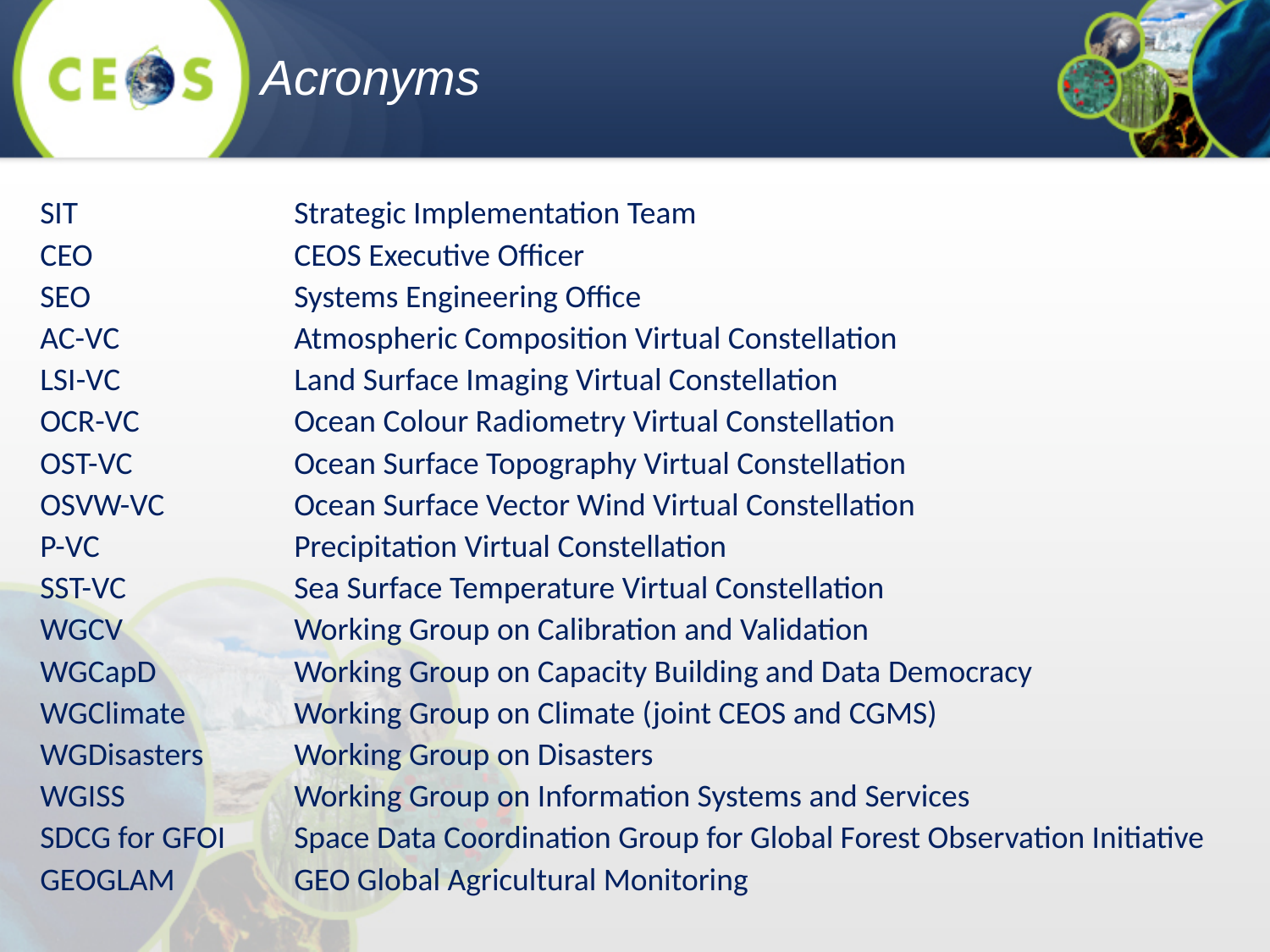

Acronyms
SIT 		Strategic Implementation Team
CEO 		CEOS Executive Officer
SEO 		Systems Engineering Office
AC-VC		Atmospheric Composition Virtual Constellation
LSI-VC 		Land Surface Imaging Virtual Constellation
OCR-VC		Ocean Colour Radiometry Virtual Constellation
OST-VC		Ocean Surface Topography Virtual Constellation
OSVW-VC		Ocean Surface Vector Wind Virtual Constellation
P-VC		Precipitation Virtual Constellation
SST-VC		Sea Surface Temperature Virtual Constellation
WGCV		Working Group on Calibration and Validation
WGCapD		Working Group on Capacity Building and Data Democracy
WGClimate	Working Group on Climate (joint CEOS and CGMS)
WGDisasters	Working Group on Disasters
WGISS		Working Group on Information Systems and Services
SDCG for GFOI	Space Data Coordination Group for Global Forest Observation Initiative
GEOGLAM	GEO Global Agricultural Monitoring